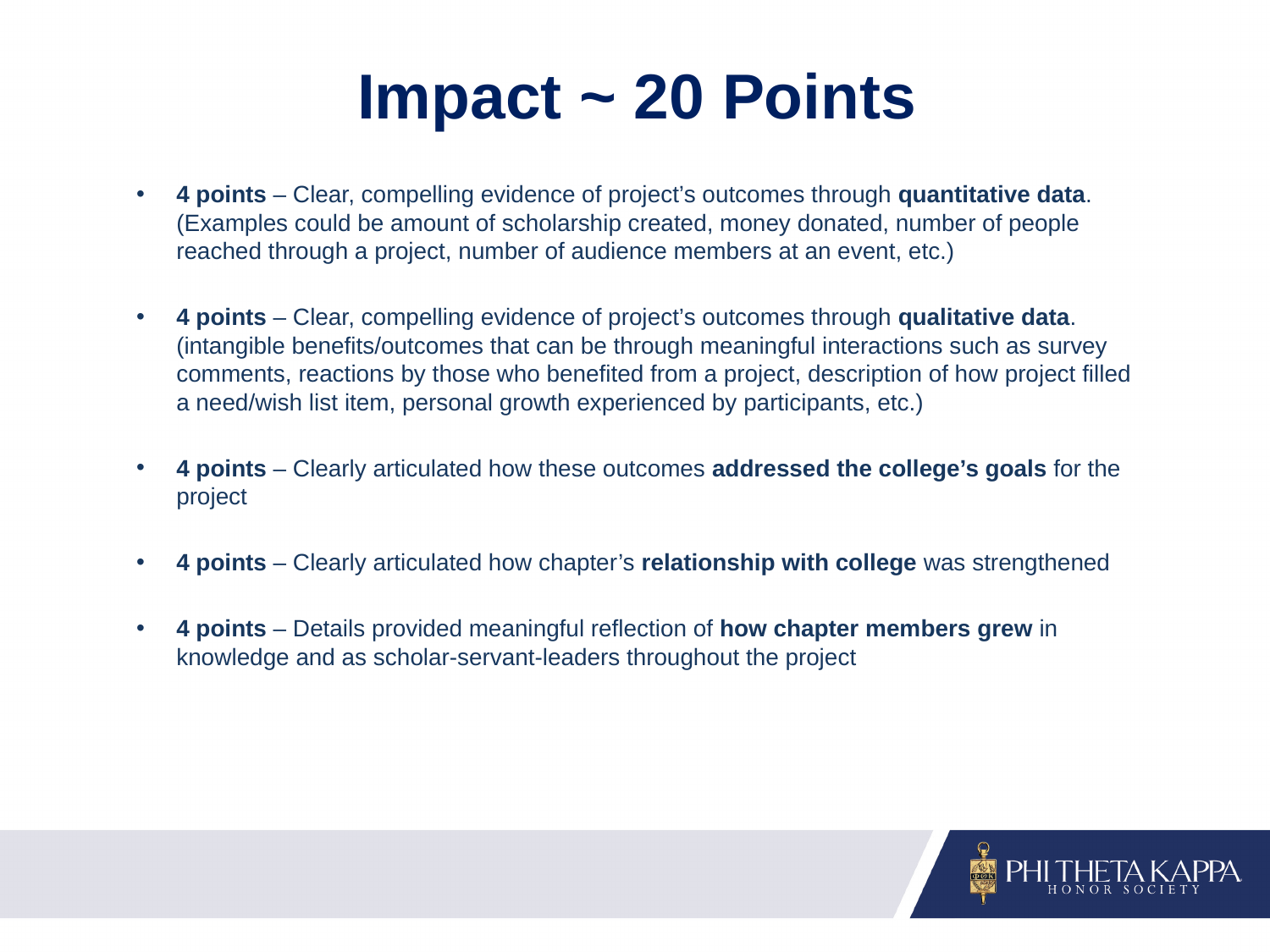

# Impact ~ 20 Points
4 points – Clear, compelling evidence of project’s outcomes through quantitative data. (Examples could be amount of scholarship created, money donated, number of people reached through a project, number of audience members at an event, etc.)

4 points – Clear, compelling evidence of project’s outcomes through qualitative data. (intangible benefits/outcomes that can be through meaningful interactions such as survey comments, reactions by those who benefited from a project, description of how project filled a need/wish list item, personal growth experienced by participants, etc.)

4 points – Clearly articulated how these outcomes addressed the college’s goals for the project

4 points – Clearly articulated how chapter’s relationship with college was strengthened

4 points – Details provided meaningful reflection of how chapter members grew in knowledge and as scholar-servant-leaders throughout the project